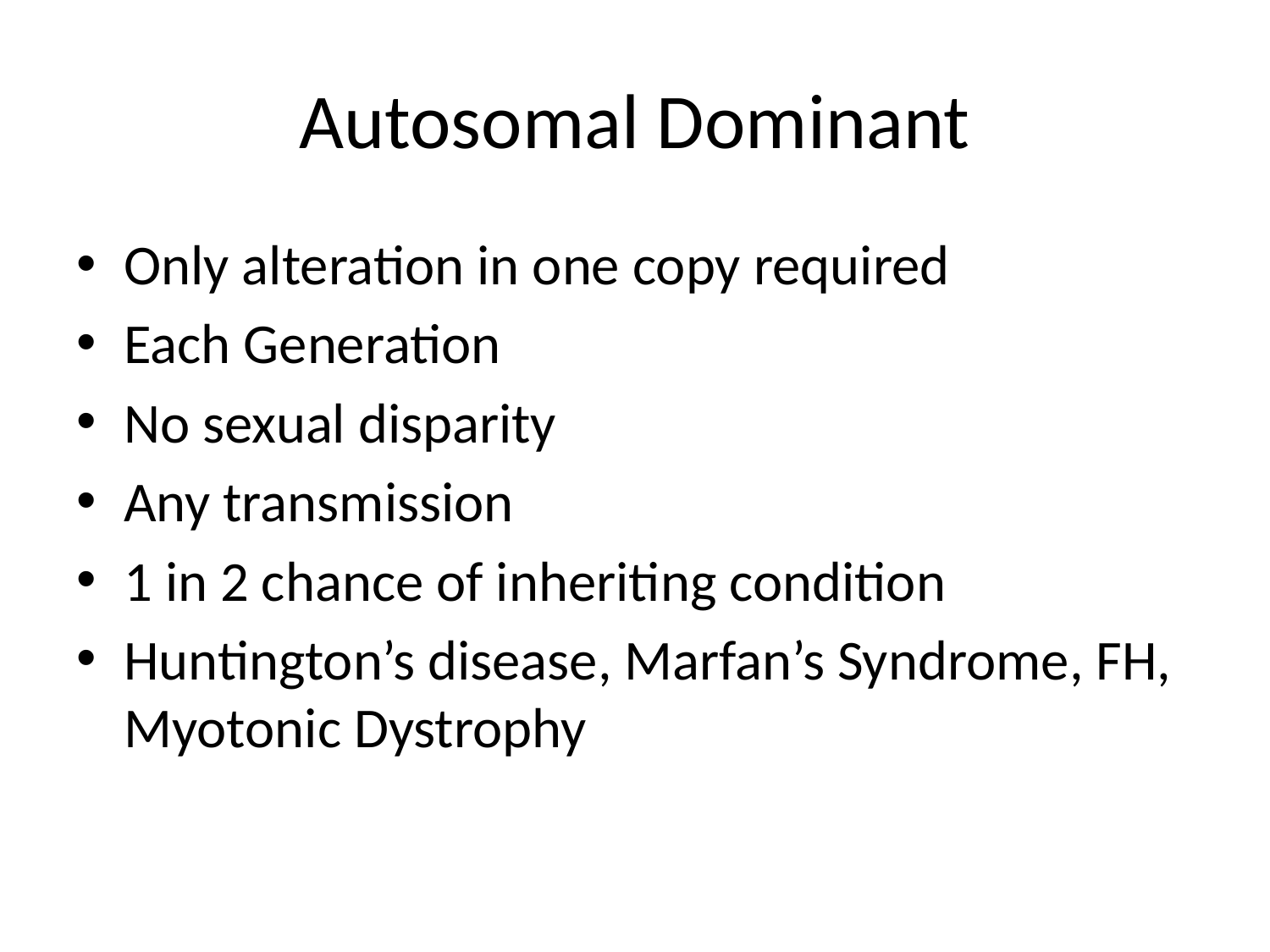

# Autosomal Dominant
Only alteration in one copy required
Each Generation
No sexual disparity
Any transmission
1 in 2 chance of inheriting condition
Huntington’s disease, Marfan’s Syndrome, FH, Myotonic Dystrophy